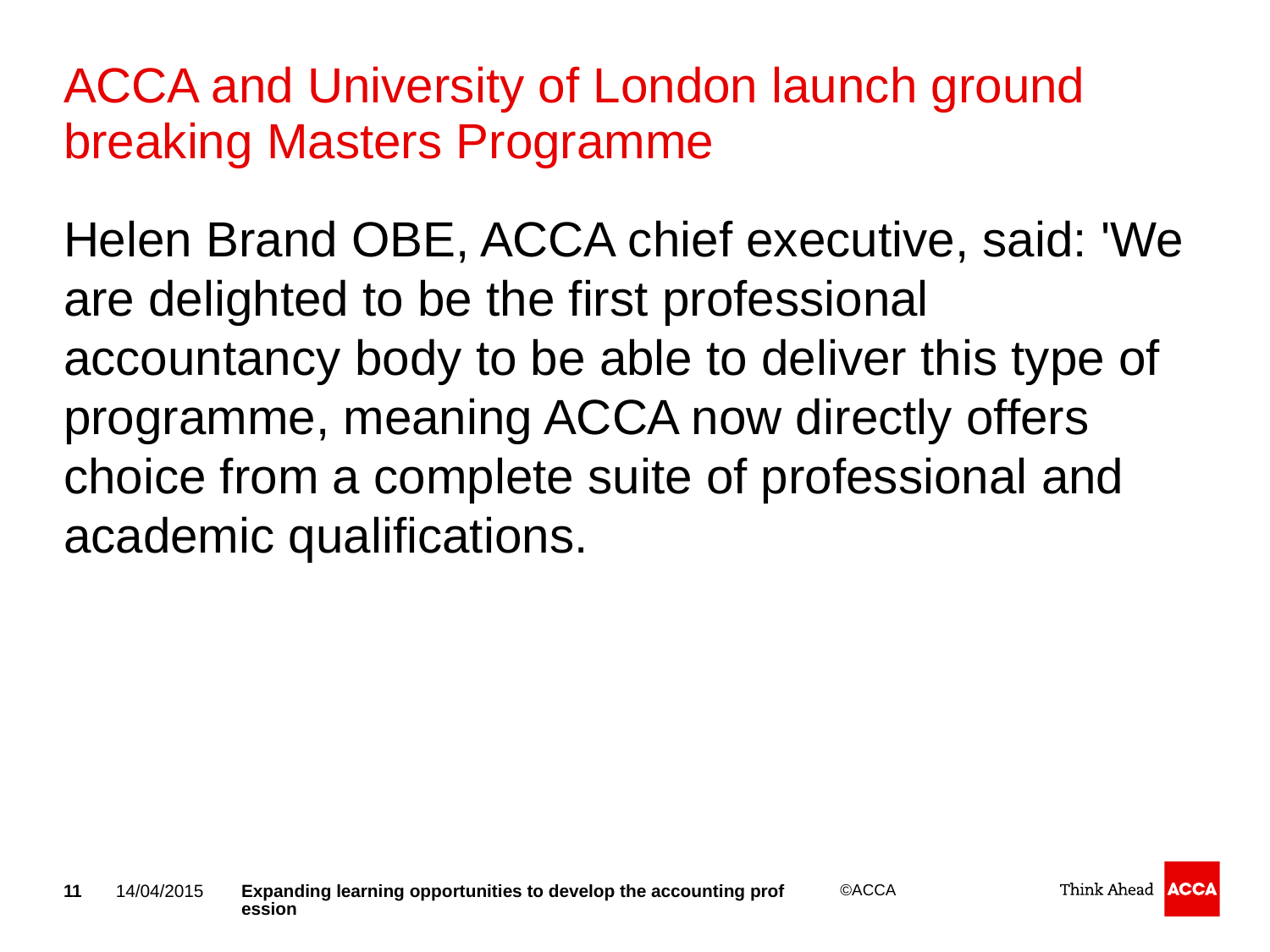

# ACCA and University of London launch ground breaking Masters Programme
Helen Brand OBE, ACCA chief executive, said: 'We are delighted to be the first professional accountancy body to be able to deliver this type of programme, meaning ACCA now directly offers choice from a complete suite of professional and academic qualifications.
11
14/04/2015
Expanding learning opportunities to develop the accounting profession